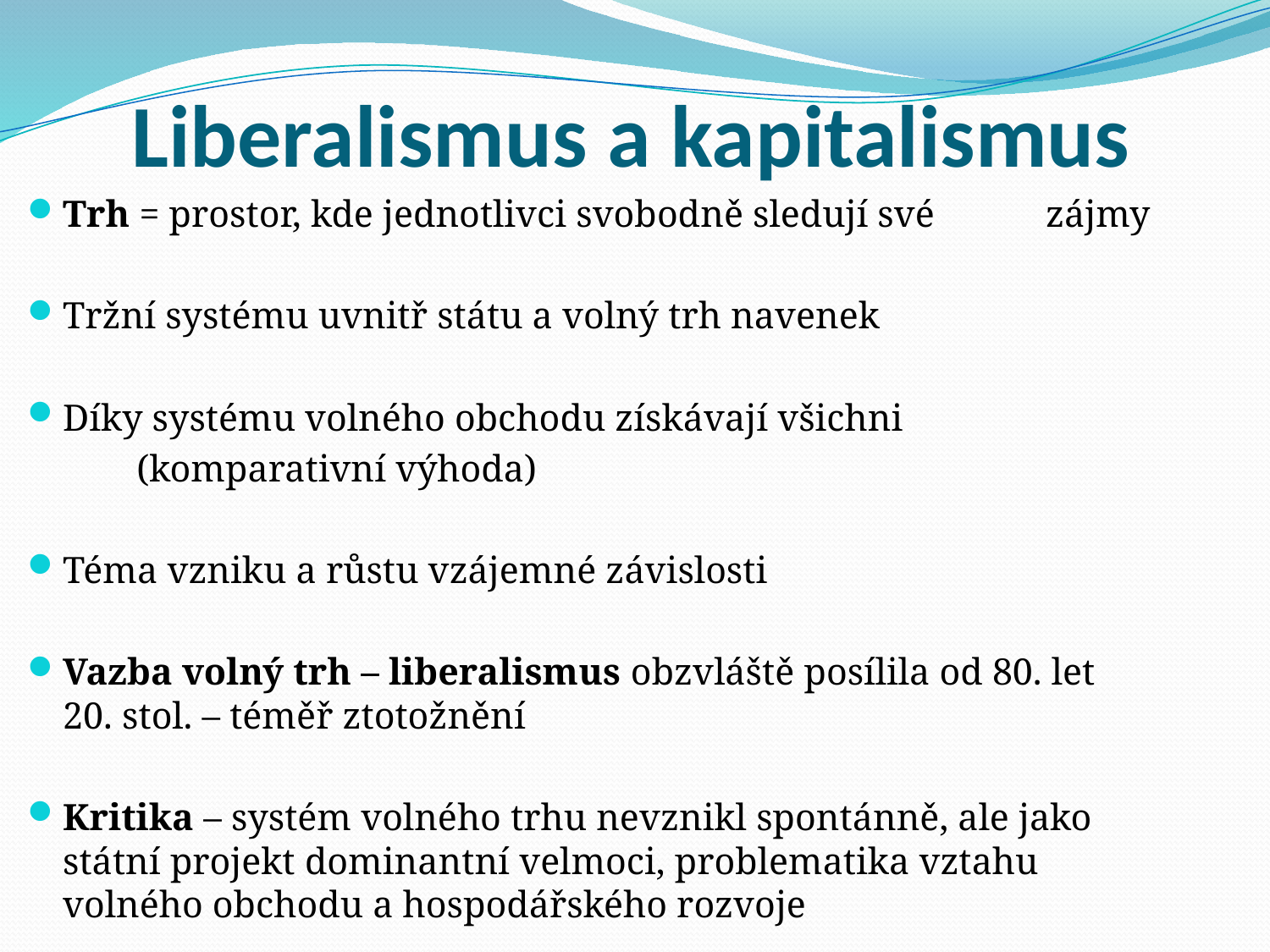

# Liberalismus a kapitalismus
Trh = prostor, kde jednotlivci svobodně sledují své 	zájmy

Tržní systému uvnitř státu a volný trh navenek

Díky systému volného obchodu získávají všichni
	(komparativní výhoda)

Téma vzniku a růstu vzájemné závislosti

Vazba volný trh – liberalismus obzvláště posílila od 80. let 	20. stol. – téměř ztotožnění

Kritika – systém volného trhu nevznikl spontánně, ale jako 	státní projekt dominantní velmoci, problematika vztahu 	volného obchodu a hospodářského rozvoje